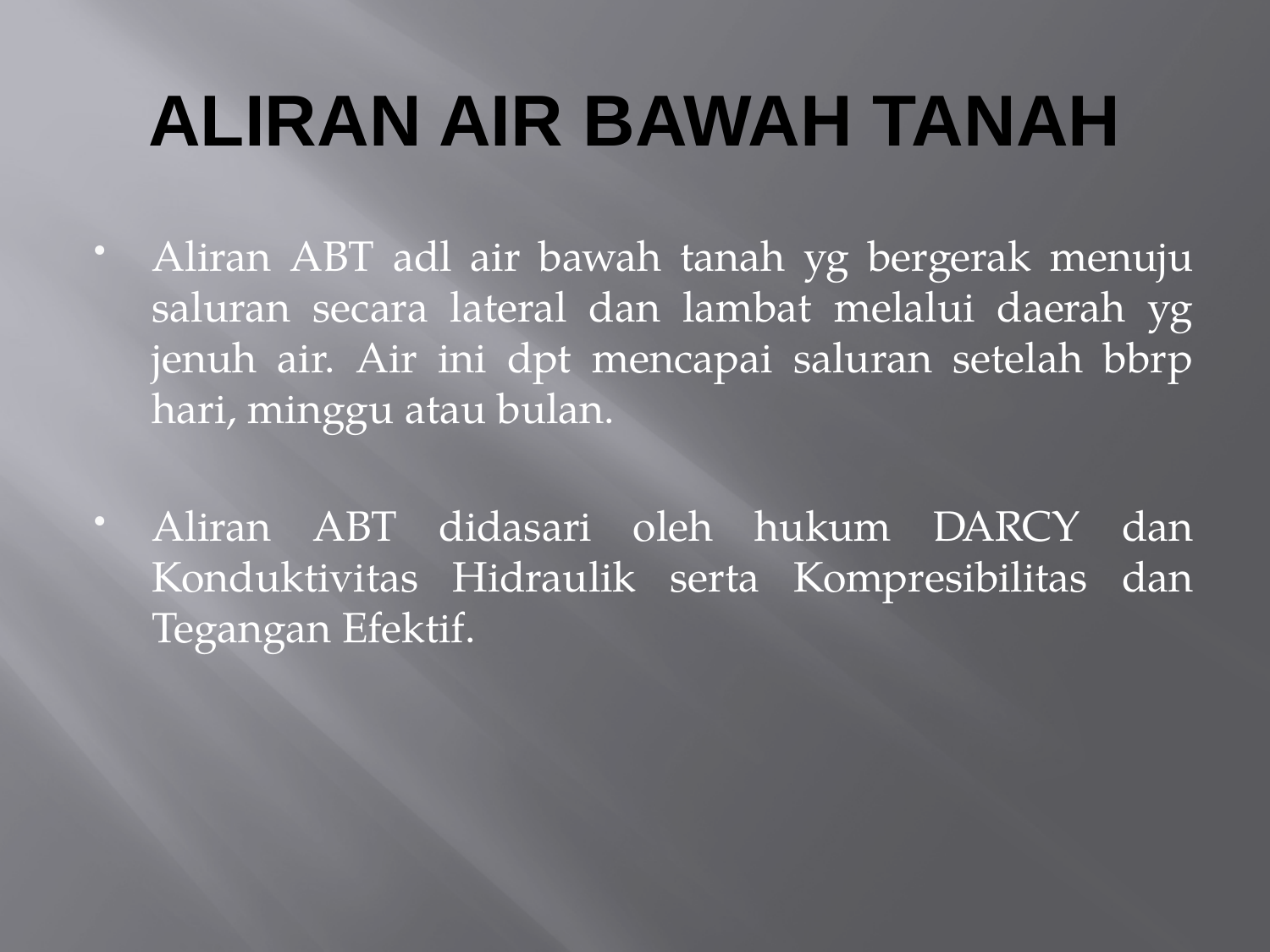

# ALIRAN AIR BAWAH TANAH
Aliran ABT adl air bawah tanah yg bergerak menuju saluran secara lateral dan lambat melalui daerah yg jenuh air. Air ini dpt mencapai saluran setelah bbrp hari, minggu atau bulan.

Aliran ABT didasari oleh hukum DARCY dan Konduktivitas Hidraulik serta Kompresibilitas dan Tegangan Efektif.